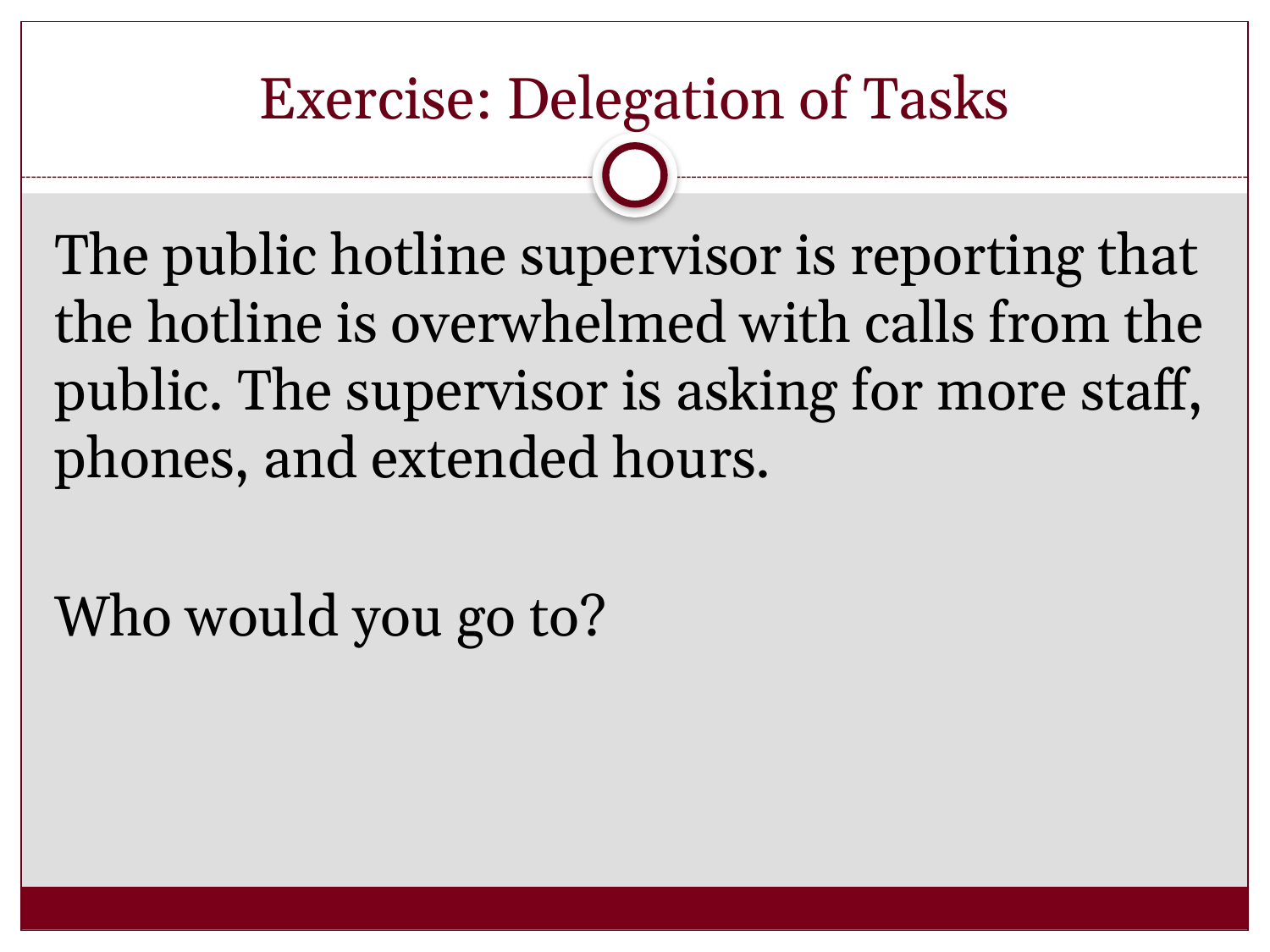

# Exercise: Delegation of Tasks
The public hotline supervisor is reporting that the hotline is overwhelmed with calls from the public. The supervisor is asking for more staff, phones, and extended hours.

Who would you go to?